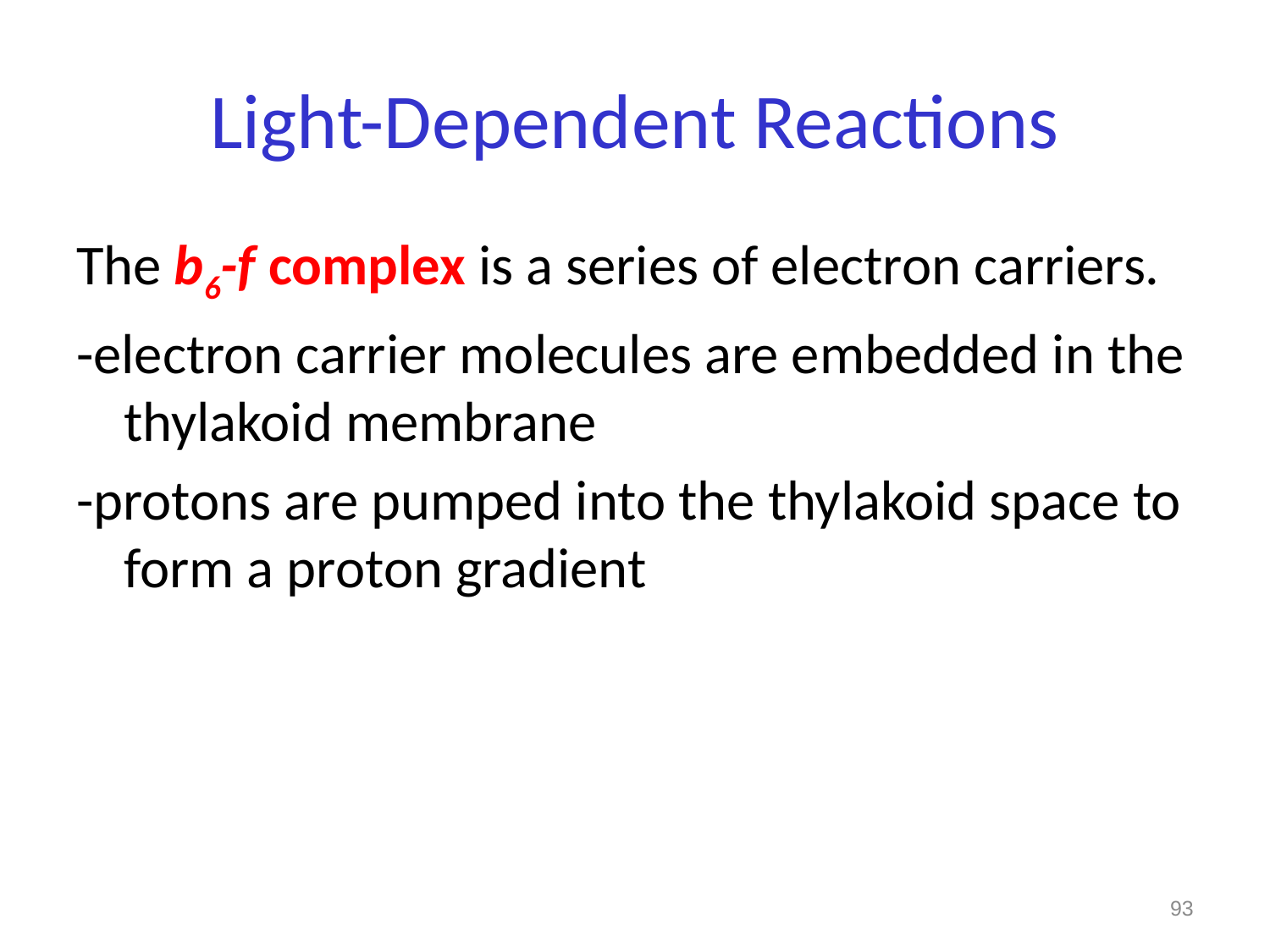

# Light-Dependent Reactions
The b6-f complex is a series of electron carriers.
-electron carrier molecules are embedded in the thylakoid membrane
-protons are pumped into the thylakoid space to form a proton gradient
93